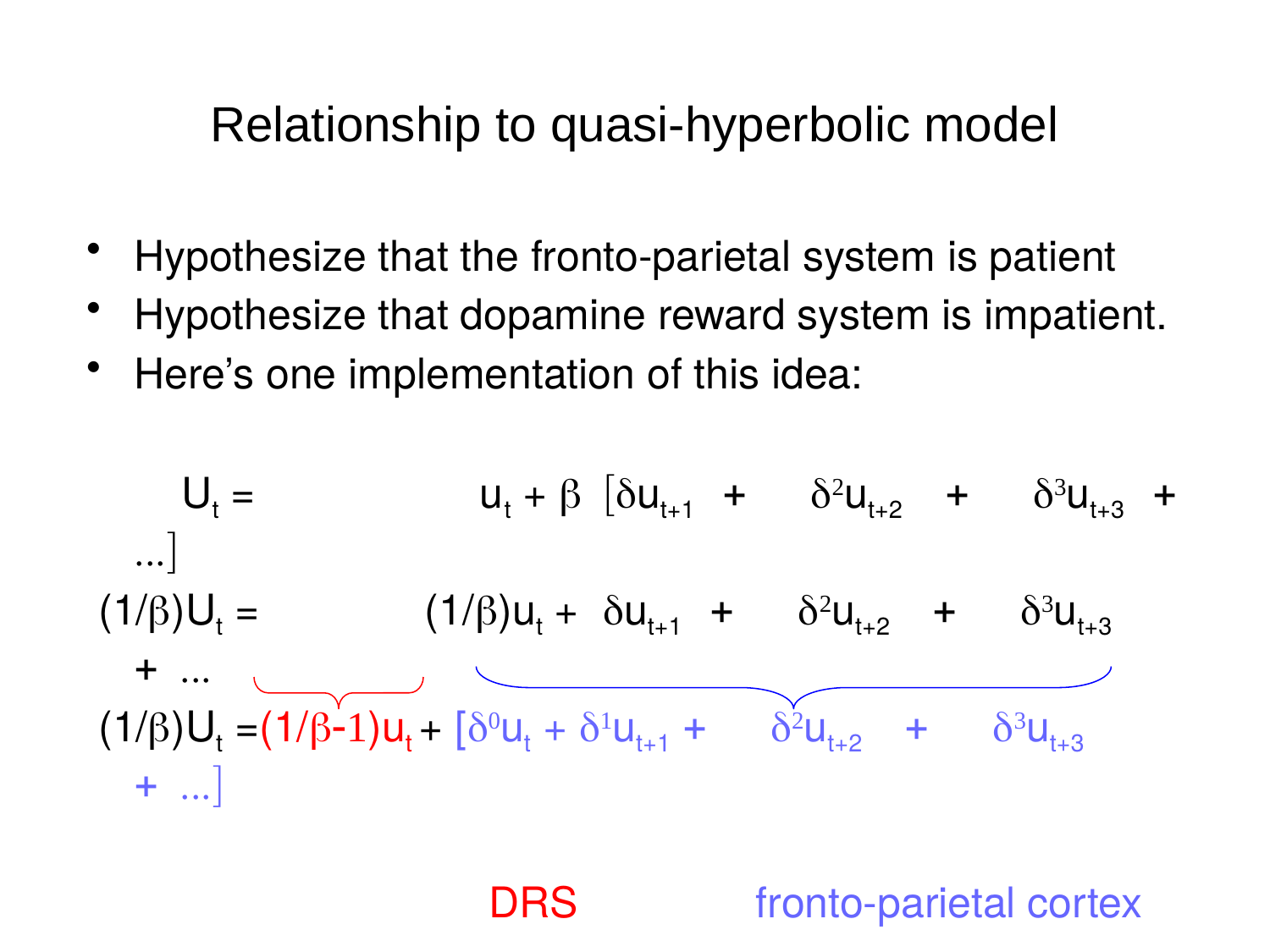

# Relationship to quasi-hyperbolic model
Hypothesize that the fronto-parietal system is patient
Hypothesize that dopamine reward system is impatient.
Here’s one implementation of this idea:

        Ut =                   ut + β [δut+1  +   δ2ut+2  +   δ3ut+3  + ...]
 (1/β)Ut =              (1/β)ut +  δut+1  +   δ2ut+2  +   δ3ut+3  + ...
 (1/β)Ut =(1/β−1)ut + [δ0ut + δ1ut+1 +   δ2ut+2  +   δ3ut+3  + ...]

                   DRS               fronto-parietal cortex